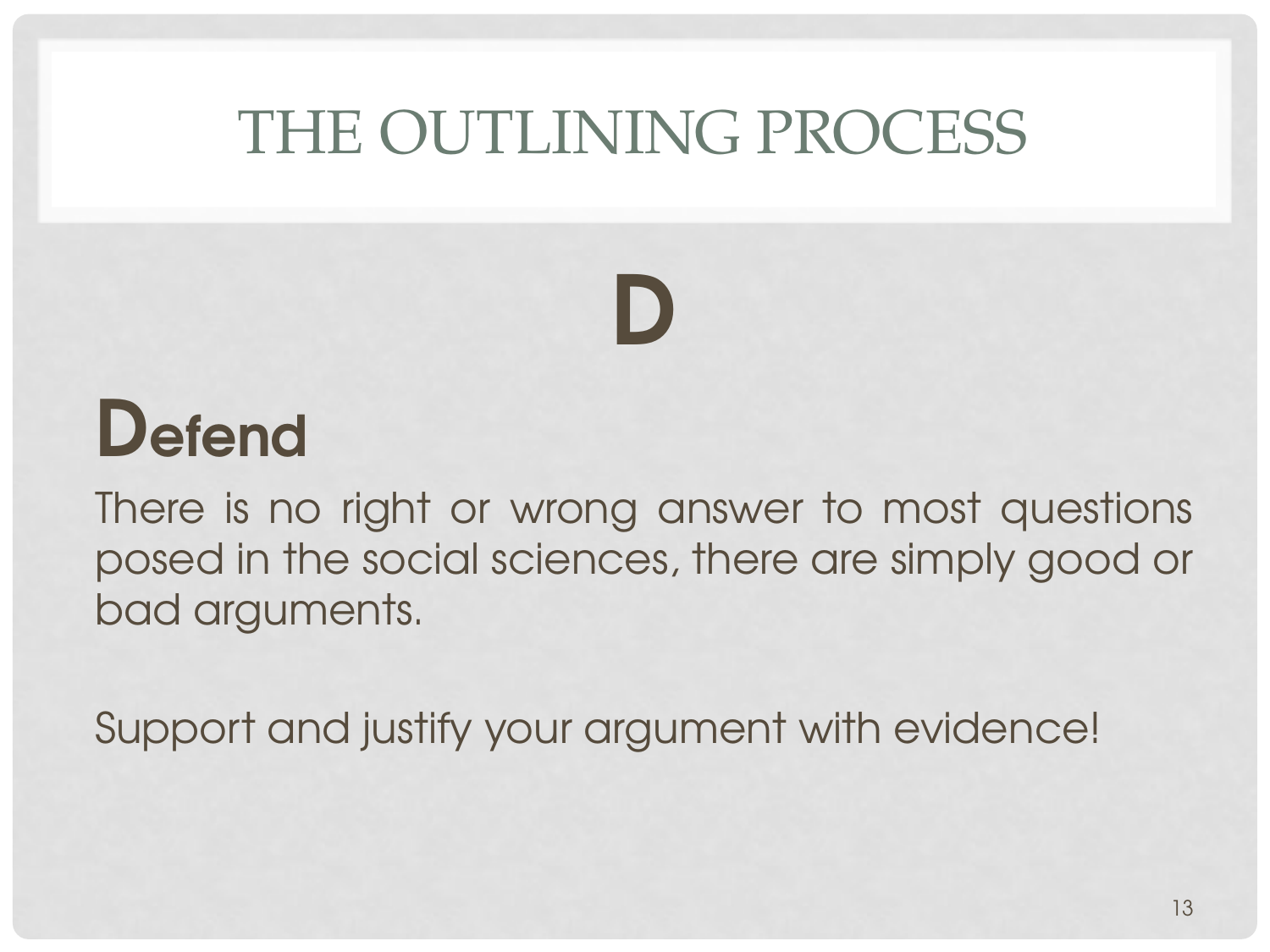

# The outlining process
D
Defend
There is no right or wrong answer to most questions posed in the social sciences, there are simply good or bad arguments.

Support and justify your argument with evidence!
13